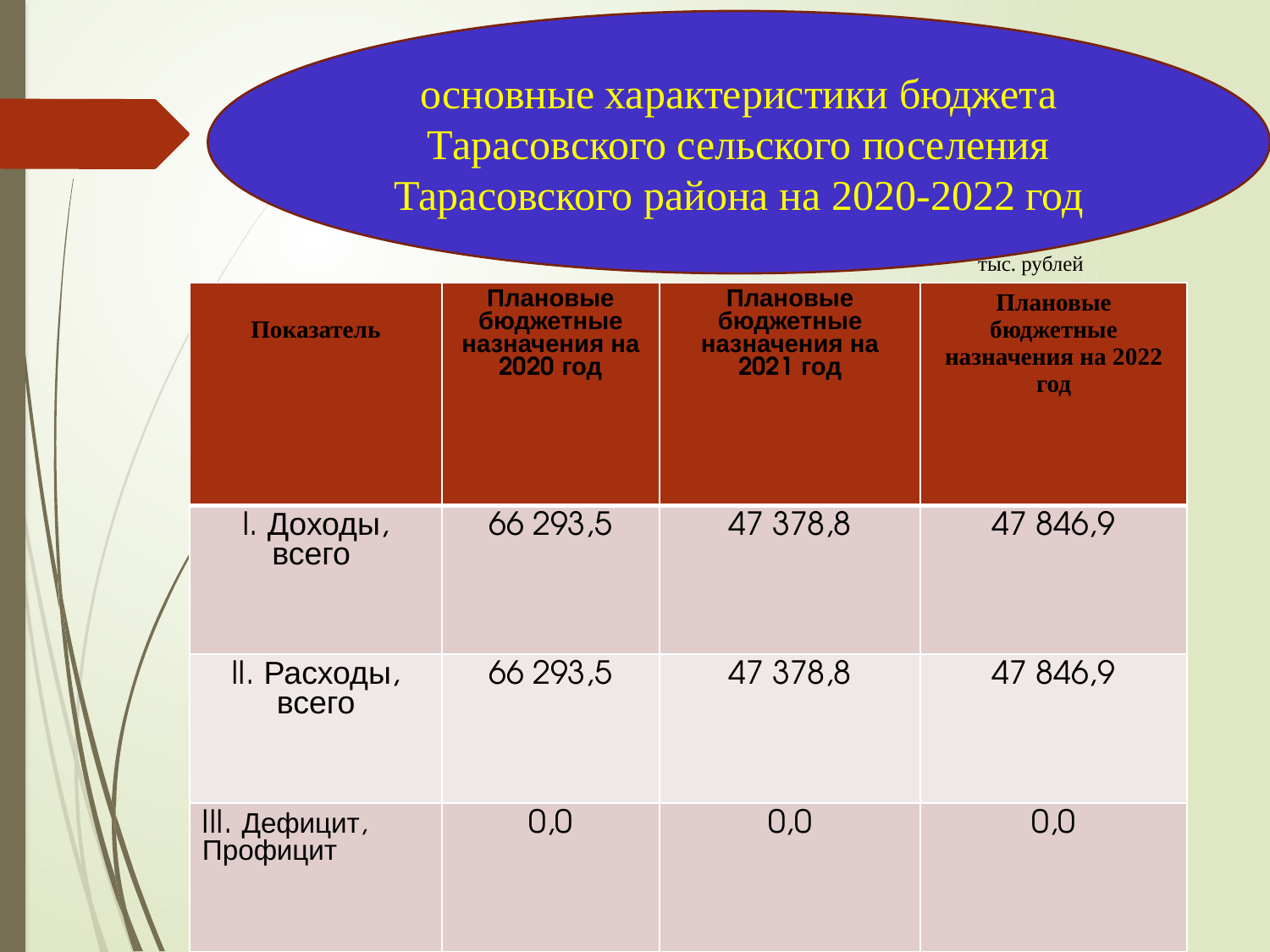

основные характеристики бюджета Тарасовского сельского поселения Тарасовского района на 2020-2022 год
тыс. рублей
| Показатель | Плановые бюджетные назначения на 2020 год | Плановые бюджетные назначения на 2021 год | Плановые бюджетные назначения на 2022 год |
| --- | --- | --- | --- |
| I. Доходы, всего | 66 293,5 | 47 378,8 | 47 846,9 |
| II. Расходы, всего | 66 293,5 | 47 378,8 | 47 846,9 |
| III. Дефицит, Профицит | 0,0 | 0,0 | 0,0 |